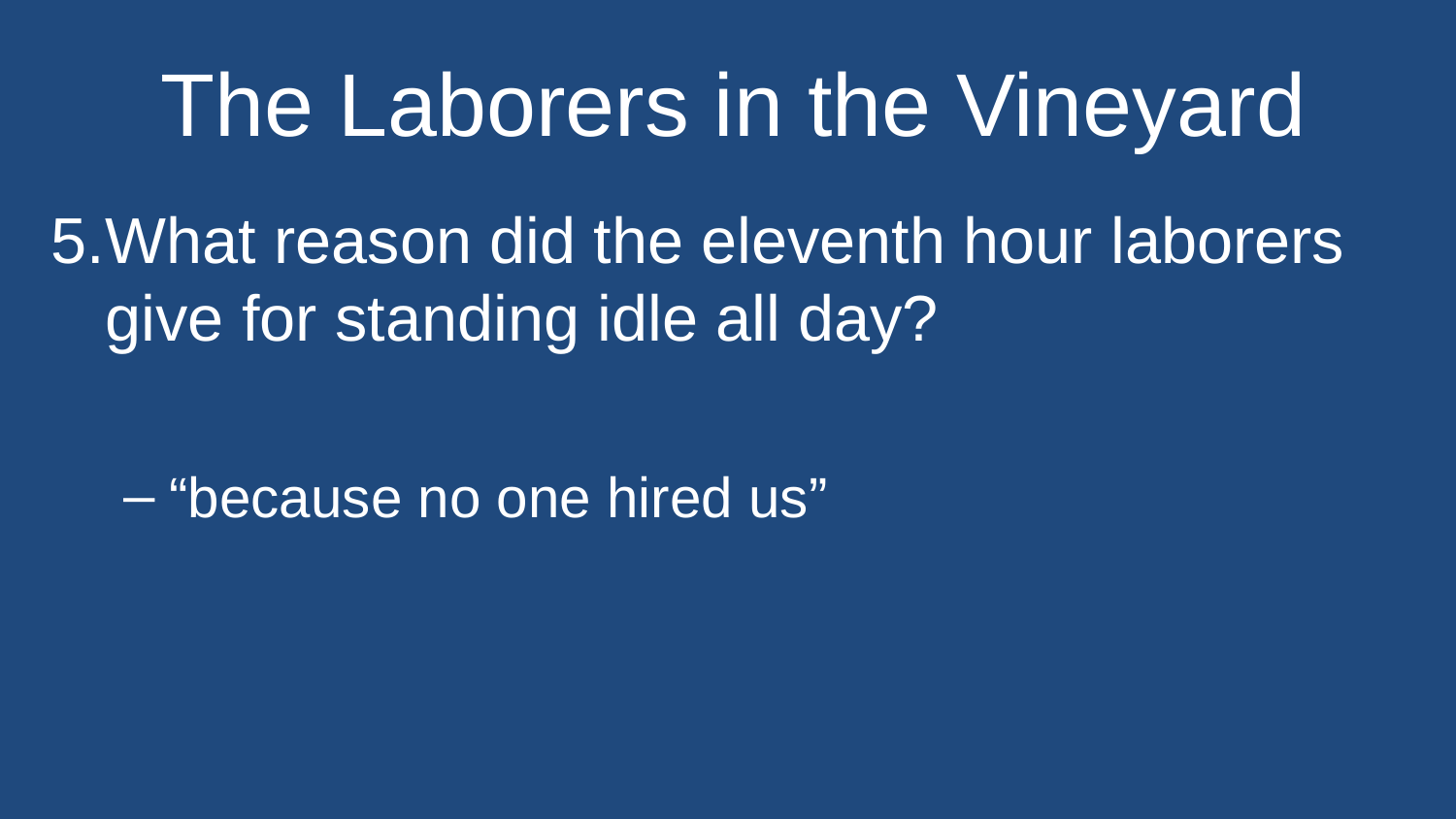

# The Laborers in the Vineyard
5.	What reason did the eleventh hour laborers give for standing idle all day?

“because no one hired us”